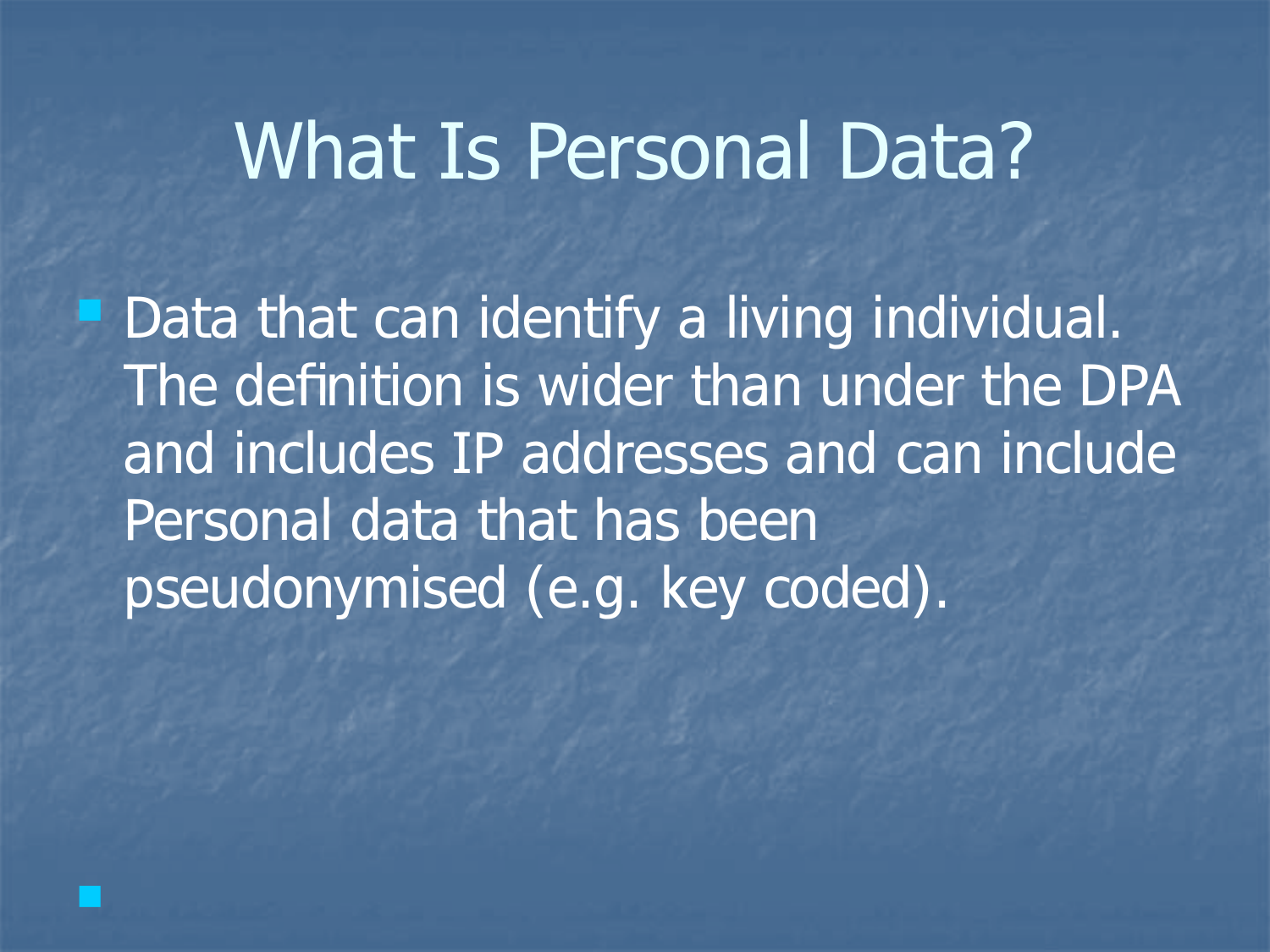

# What Is Personal Data?
Data that can identify a living individual.  The definition is wider than under the DPA and includes IP addresses and can include Personal data that has been pseudonymised (e.g. key coded).